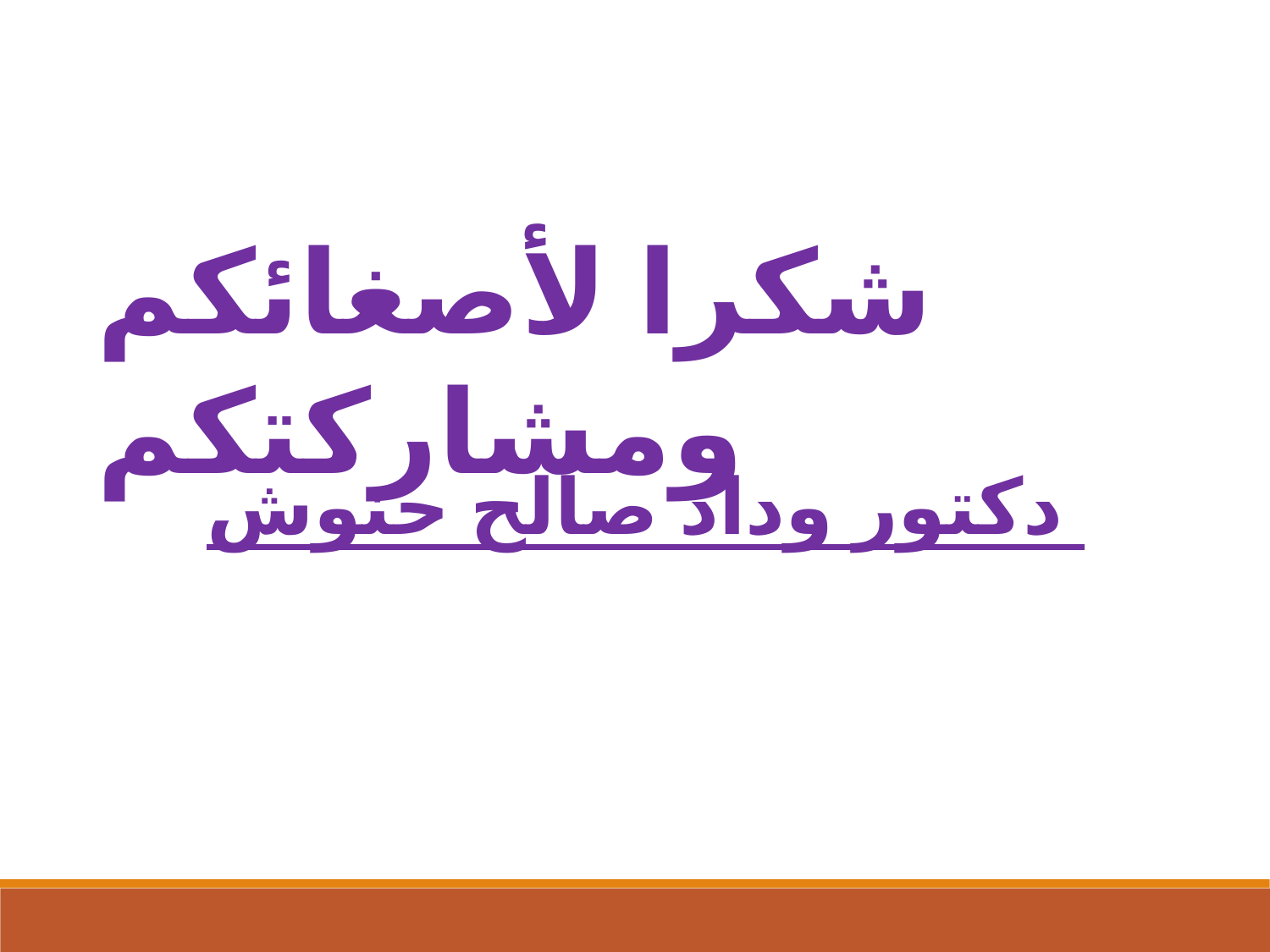

شكرا لأصغائكم ومشاركتكم
دكتور وداد صالح حنوش